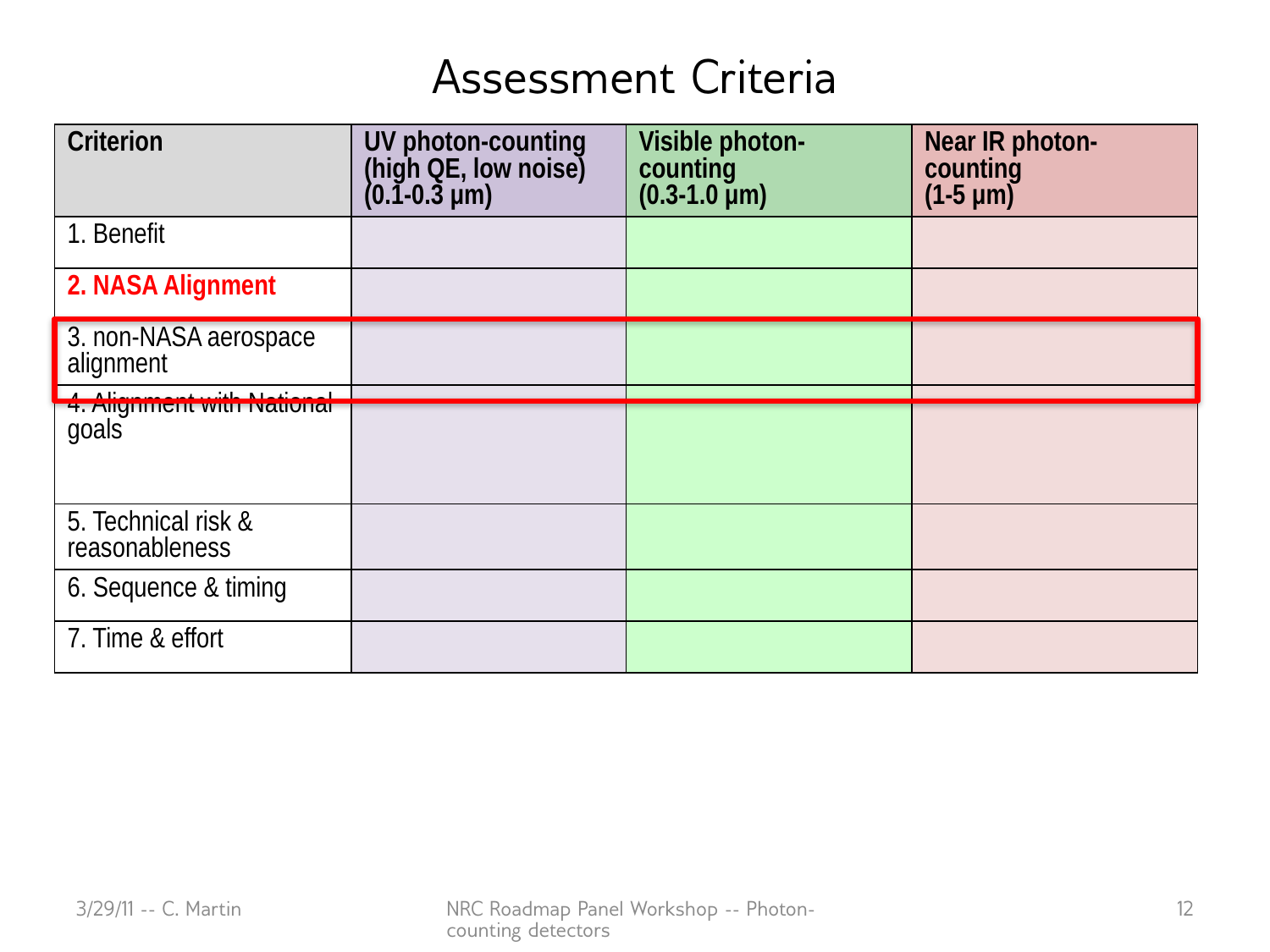

# Assessment Criteria
| Criterion | UV photon-counting (high QE, low noise) (0.1-0.3 μm) | Visible photon-counting (0.3-1.0 μm) | Near IR photon-counting (1-5 μm) |
| --- | --- | --- | --- |
| 1. Benefit |  |  |  |
| 2. NASA Alignment |  |  |  |
| 3. non-NASA aerospace alignment |  |  |  |
| 4. Alignment with National goals |  |  |  |
| 5. Technical risk & reasonableness |  |  |  |
| 6. Sequence & timing |  |  |  |
| 7. Time & effort |  |  |  |

3/29/11 -- C. Martin
NRC Roadmap Panel Workshop -- Photon-counting detectors
12